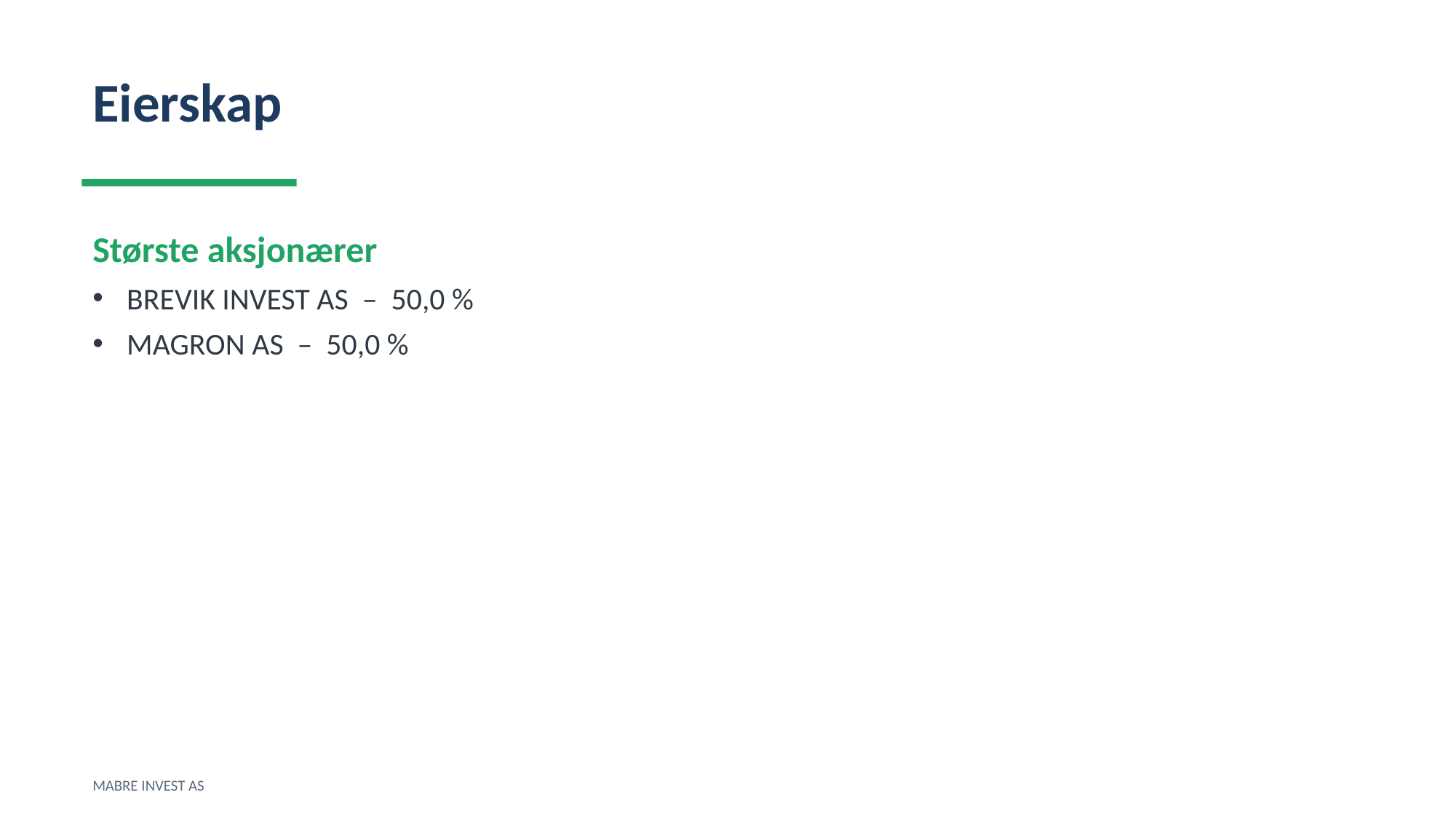

Eierskap

Største aksjonærer
BREVIK INVEST AS  –  50,0 %
MAGRON AS  –  50,0 %
MABRE INVEST AS